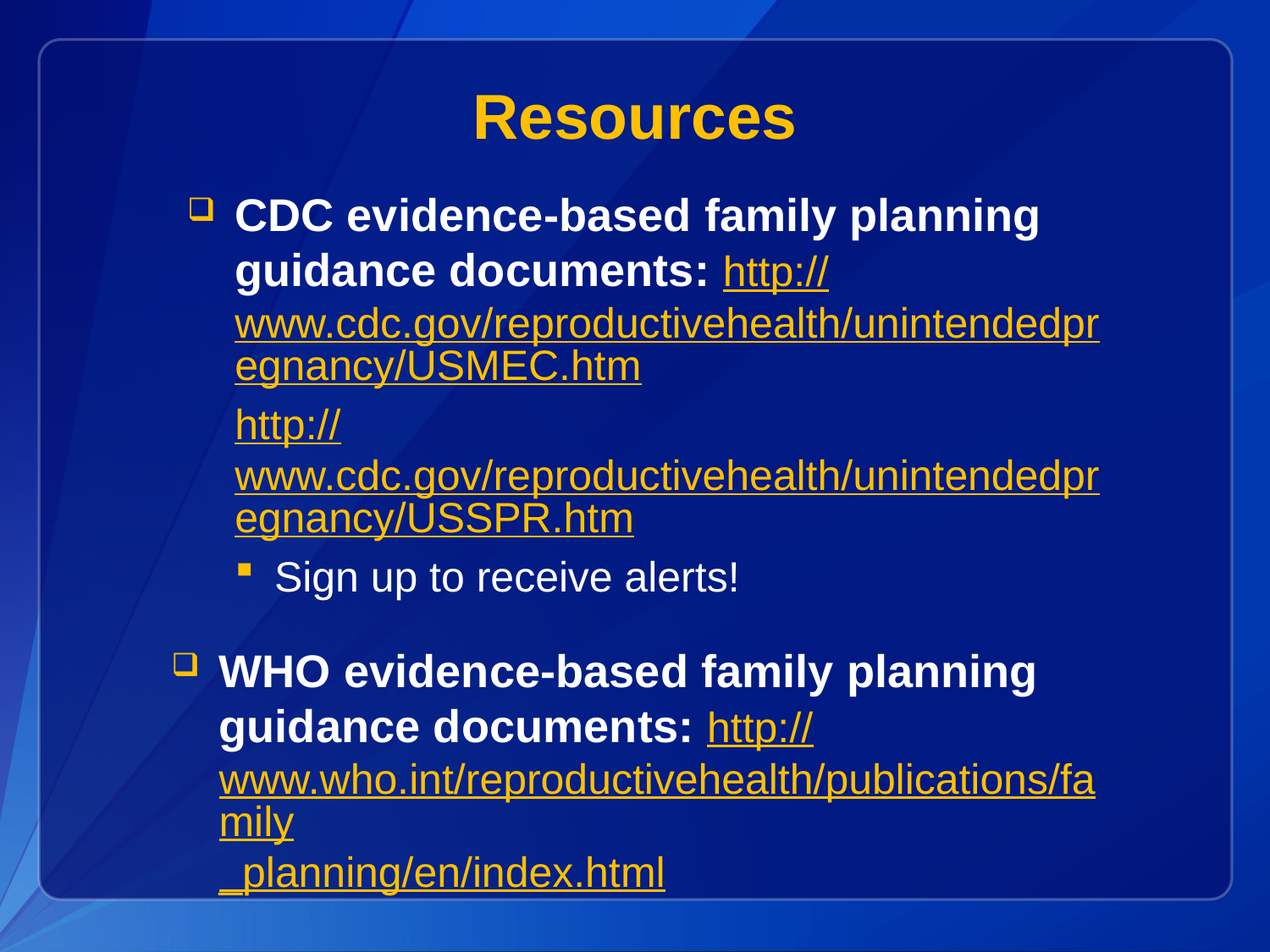

# Resources
CDC evidence-based family planning guidance documents: http://www.cdc.gov/reproductivehealth/unintendedpregnancy/USMEC.htm
http://www.cdc.gov/reproductivehealth/unintendedpregnancy/USSPR.htm
Sign up to receive alerts!
WHO evidence-based family planning guidance documents: http://www.who.int/reproductivehealth/publications/family_planning/en/index.html